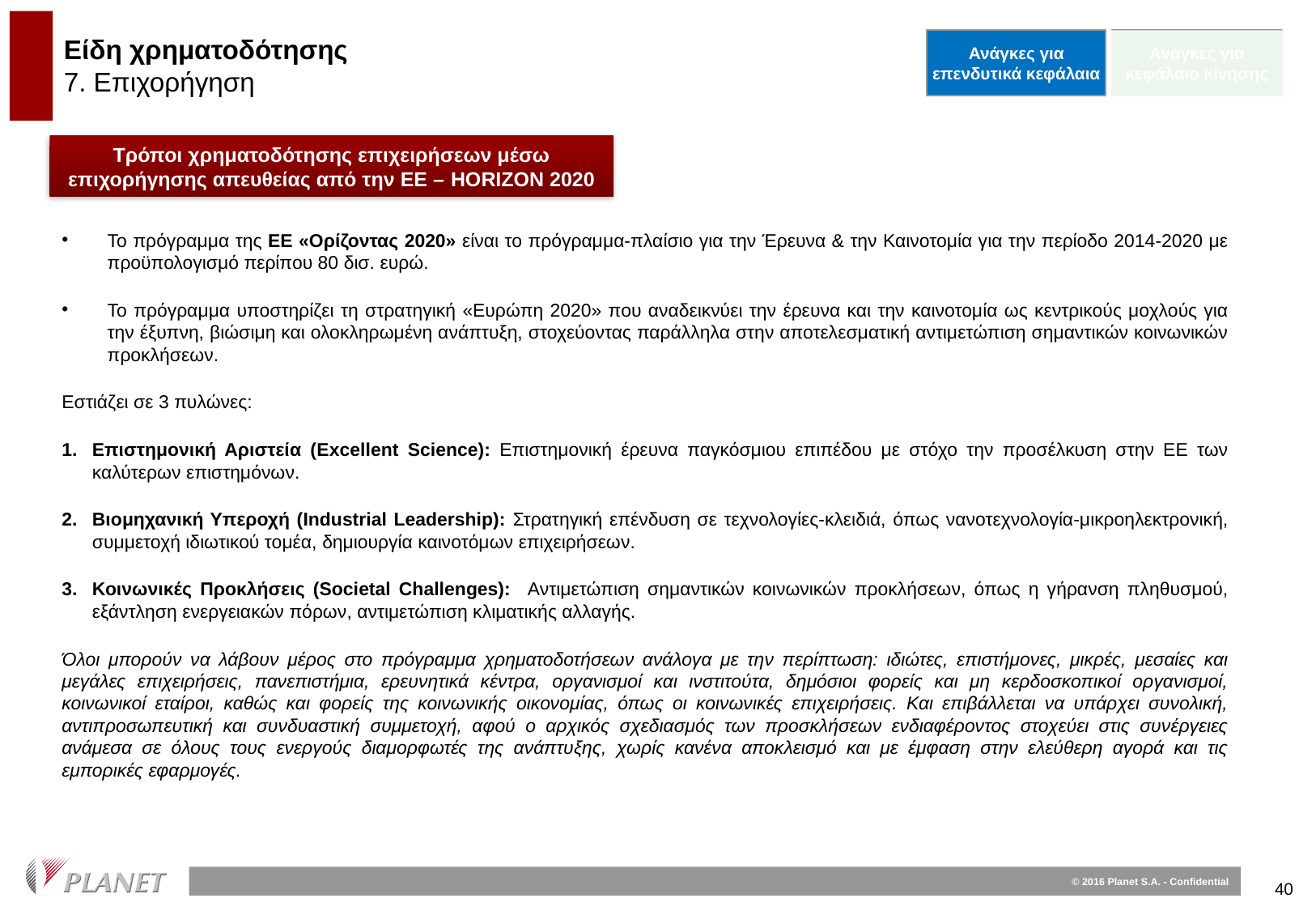

Ανάγκες για επενδυτικά κεφάλαια
Ανάγκες για κεφάλαιο κίνησης

# Είδη χρηματοδότησης 7. Επιχορήγηση
Τρόποι χρηματοδότησης επιχειρήσεων μέσω επιχορήγησης απευθείας από την ΕΕ – HORIZON 2020
Το πρόγραμμα της ΕΕ «Ορίζοντας 2020» είναι το πρόγραμμα-πλαίσιο για την Έρευνα & την Καινοτομία για την περίοδο 2014-2020 με προϋπολογισμό περίπου 80 δισ. ευρώ.
Το πρόγραμμα υποστηρίζει τη στρατηγική «Ευρώπη 2020» που αναδεικνύει την έρευνα και την καινοτομία ως κεντρικούς μοχλούς για την έξυπνη, βιώσιμη και ολοκληρωμένη ανάπτυξη, στοχεύοντας παράλληλα στην αποτελεσματική αντιμετώπιση σημαντικών κοινωνικών προκλήσεων.
Εστιάζει σε 3 πυλώνες:
Επιστημονική Αριστεία (Εxcellent Science): Επιστημονική έρευνα παγκόσμιου επιπέδου με στόχο την προσέλκυση στην ΕΕ των καλύτερων επιστημόνων.
Βιομηχανική Υπεροχή (Ιndustrial Leadership): Στρατηγική επένδυση σε τεχνολογίες-κλειδιά, όπως νανοτεχνολογία-μικροηλεκτρονική, συμμετοχή ιδιωτικού τομέα, δημιουργία καινοτόμων επιχειρήσεων.
Κοινωνικές Προκλήσεις (Societal Challenges):  Αντιμετώπιση σημαντικών κοινωνικών προκλήσεων, όπως η γήρανση πληθυσμού, εξάντληση ενεργειακών πόρων, αντιμετώπιση κλιματικής αλλαγής.
Όλοι μπορούν να λάβουν μέρος στο πρόγραμμα χρηματοδοτήσεων ανάλογα με την περίπτωση: ιδιώτες, επιστήμονες, μικρές, μεσαίες και μεγάλες επιχειρήσεις, πανεπιστήμια, ερευνητικά κέντρα, οργανισμοί και ινστιτούτα, δημόσιοι φορείς και μη κερδοσκοπικοί οργανισμοί, κοινωνικοί εταίροι, καθώς και φορείς της κοινωνικής οικονομίας, όπως οι κοινωνικές επιχειρήσεις. Και επιβάλλεται να υπάρχει συνολική, αντιπροσωπευτική και συνδυαστική συμμετοχή, αφού ο αρχικός σχεδιασμός των προσκλήσεων ενδιαφέροντος στοχεύει στις συνέργειες ανάμεσα σε όλους τους ενεργούς διαμορφωτές της ανάπτυξης, χωρίς κανένα αποκλεισμό και με έμφαση στην ελεύθερη αγορά και τις εμπορικές εφαρμογές.